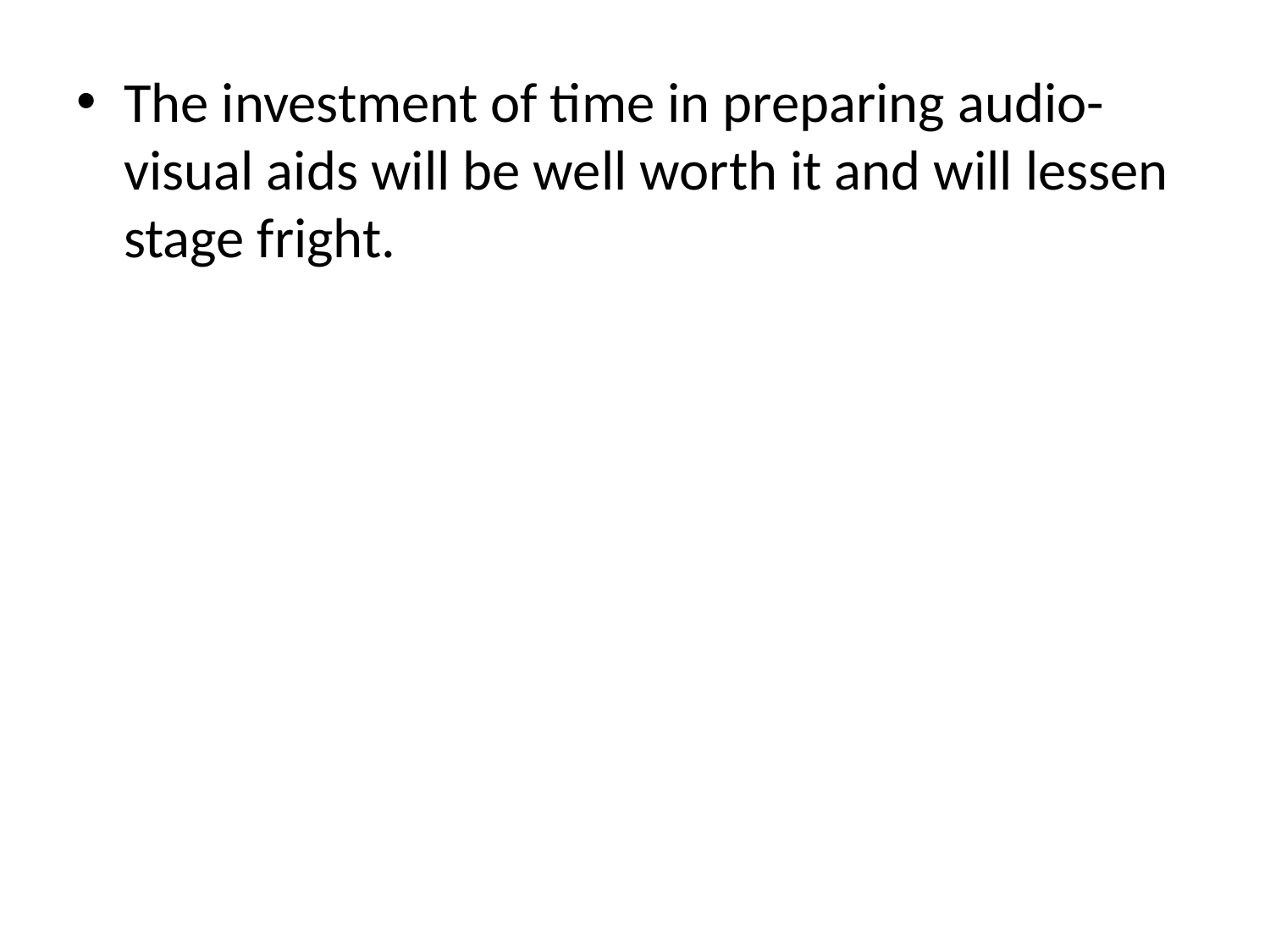

The investment of time in preparing audio-visual aids will be well worth it and will lessen stage fright.